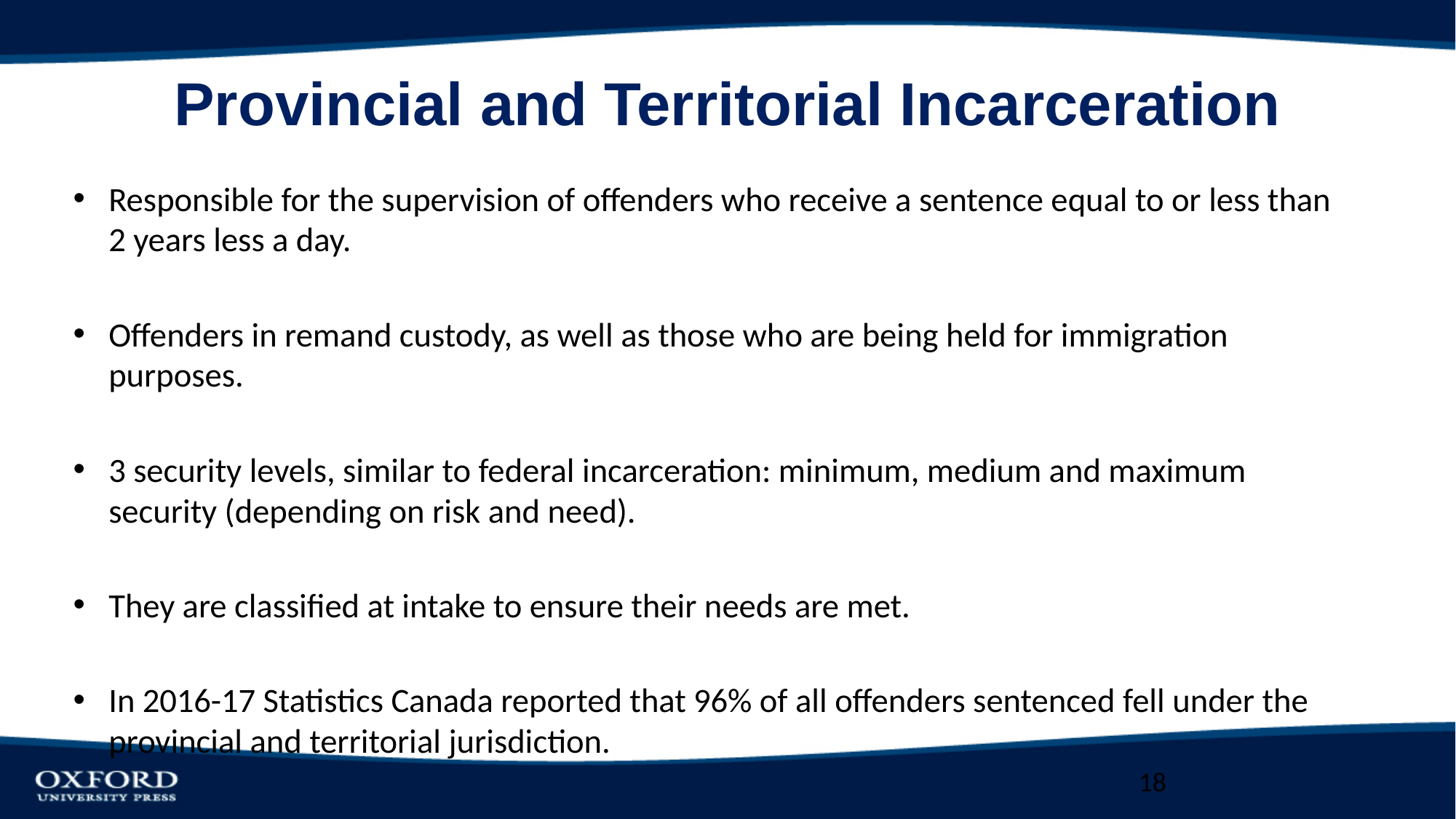

# Provincial and Territorial Incarceration
Responsible for the supervision of offenders who receive a sentence equal to or less than 2 years less a day.

Offenders in remand custody, as well as those who are being held for immigration purposes.

3 security levels, similar to federal incarceration: minimum, medium and maximum security (depending on risk and need).

They are classified at intake to ensure their needs are met.

In 2016-17 Statistics Canada reported that 96% of all offenders sentenced fell under the provincial and territorial jurisdiction.

18